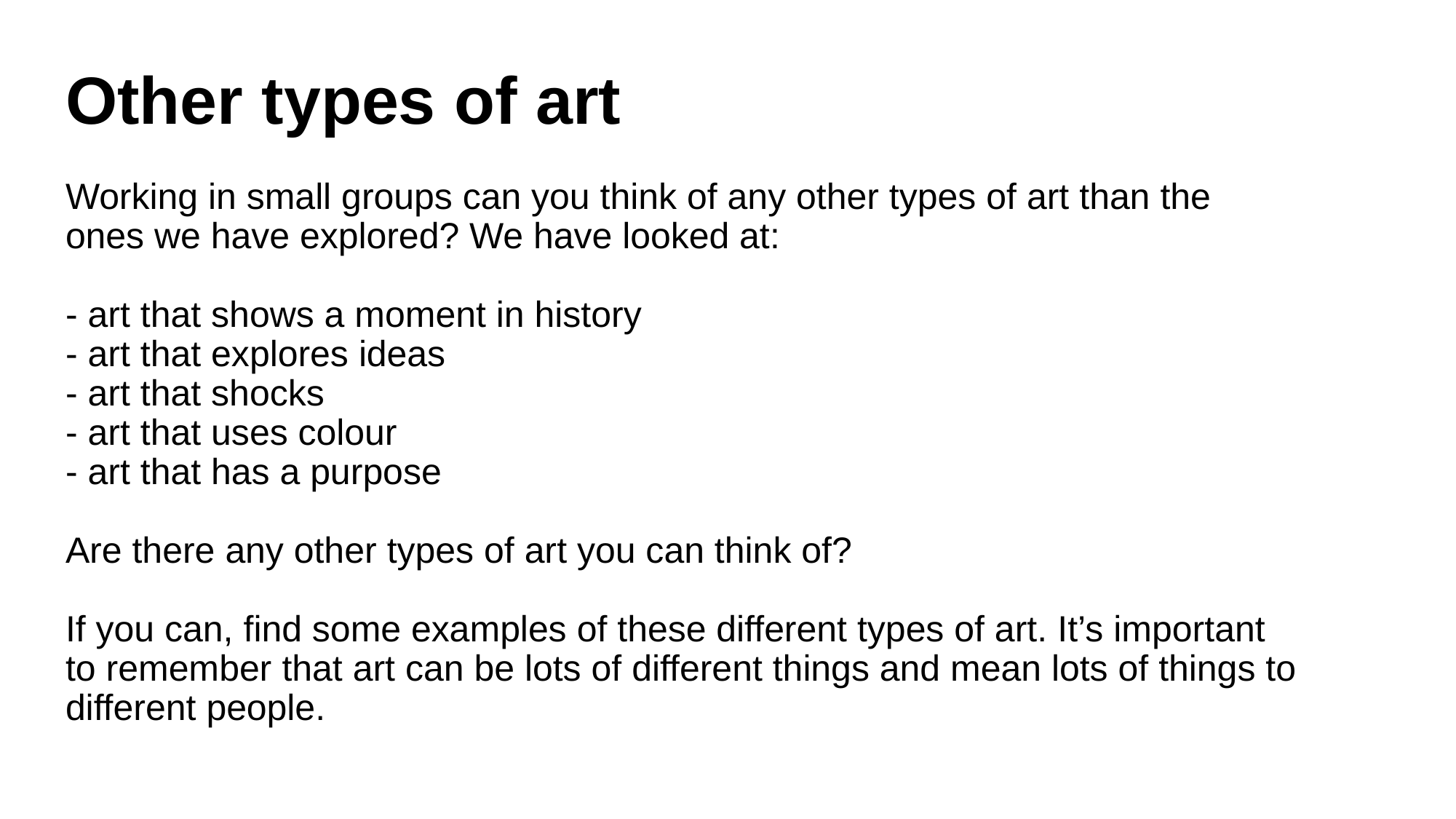

# Other types of art Working in small groups can you think of any other types of art than the ones we have explored? We have looked at: - art that shows a moment in history - art that explores ideas - art that shocks - art that uses colour - art that has a purpose   Are there any other types of art you can think of?   If you can, find some examples of these different types of art. It’s important to remember that art can be lots of different things and mean lots of things to different people.